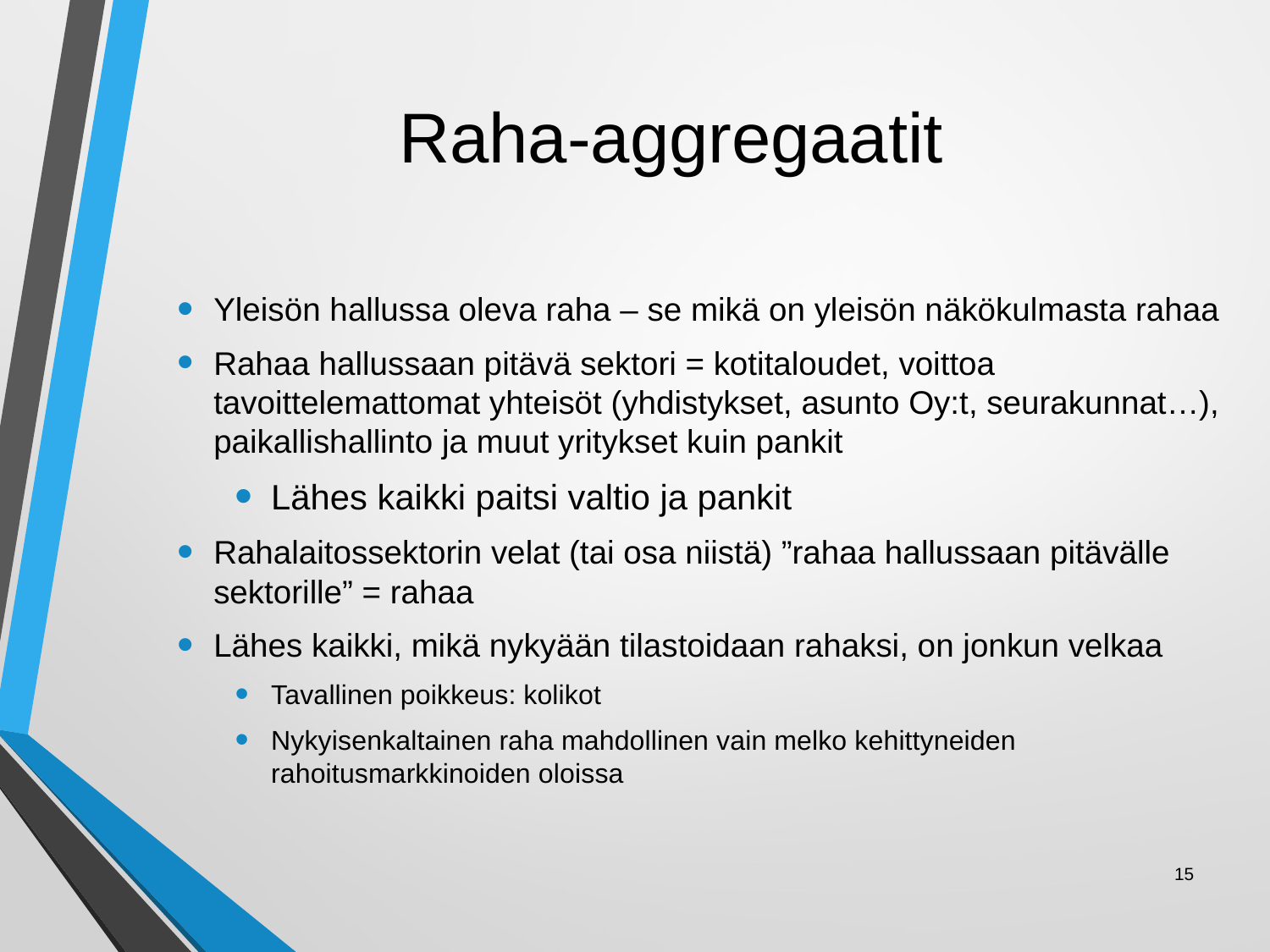

# Raha-aggregaatit
Yleisön hallussa oleva raha – se mikä on yleisön näkökulmasta rahaa
Rahaa hallussaan pitävä sektori = kotitaloudet, voittoa tavoittelemattomat yhteisöt (yhdistykset, asunto Oy:t, seurakunnat…), paikallishallinto ja muut yritykset kuin pankit
Lähes kaikki paitsi valtio ja pankit
Rahalaitossektorin velat (tai osa niistä) ”rahaa hallussaan pitävälle sektorille” = rahaa
Lähes kaikki, mikä nykyään tilastoidaan rahaksi, on jonkun velkaa
Tavallinen poikkeus: kolikot
Nykyisenkaltainen raha mahdollinen vain melko kehittyneiden rahoitusmarkkinoiden oloissa

15